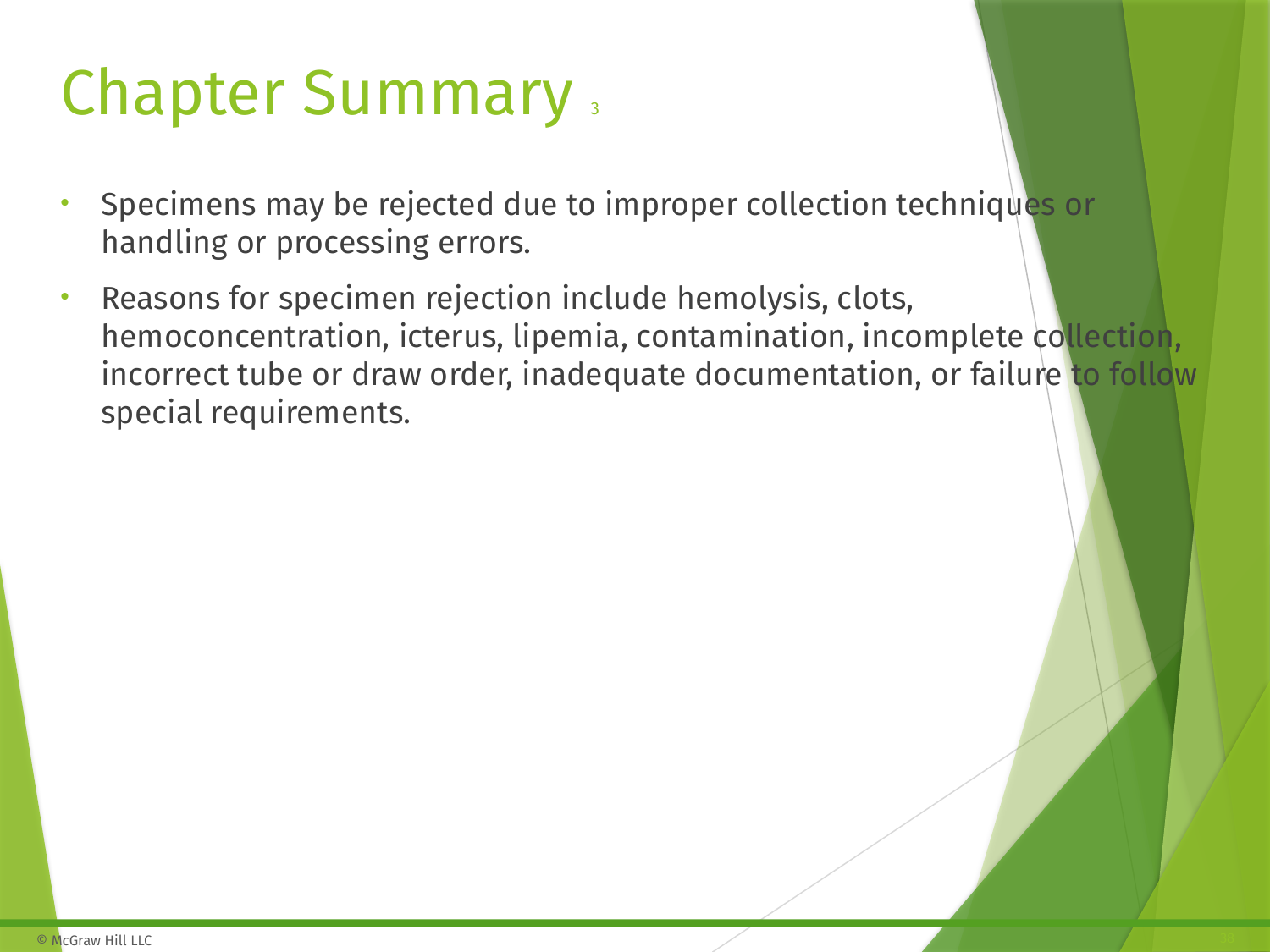

# Chapter Summary 3
Specimens may be rejected due to improper collection techniques or handling or processing errors.
Reasons for specimen rejection include hemolysis, clots, hemoconcentration, icterus, lipemia, contamination, incomplete collection, incorrect tube or draw order, inadequate documentation, or failure to follow special requirements.
38